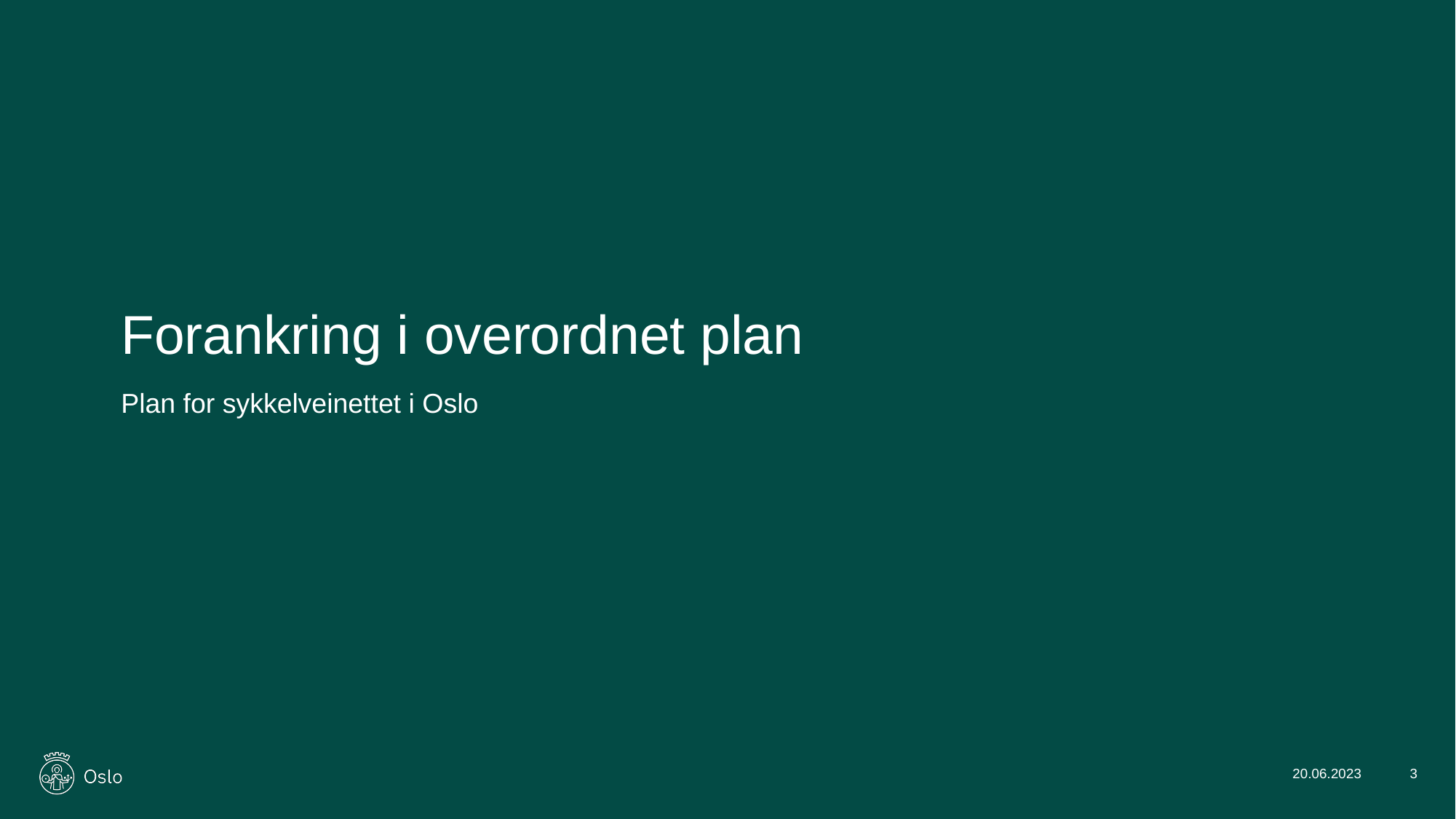

# Forankring i overordnet plan
Plan for sykkelveinettet i Oslo

20.06.2023
3